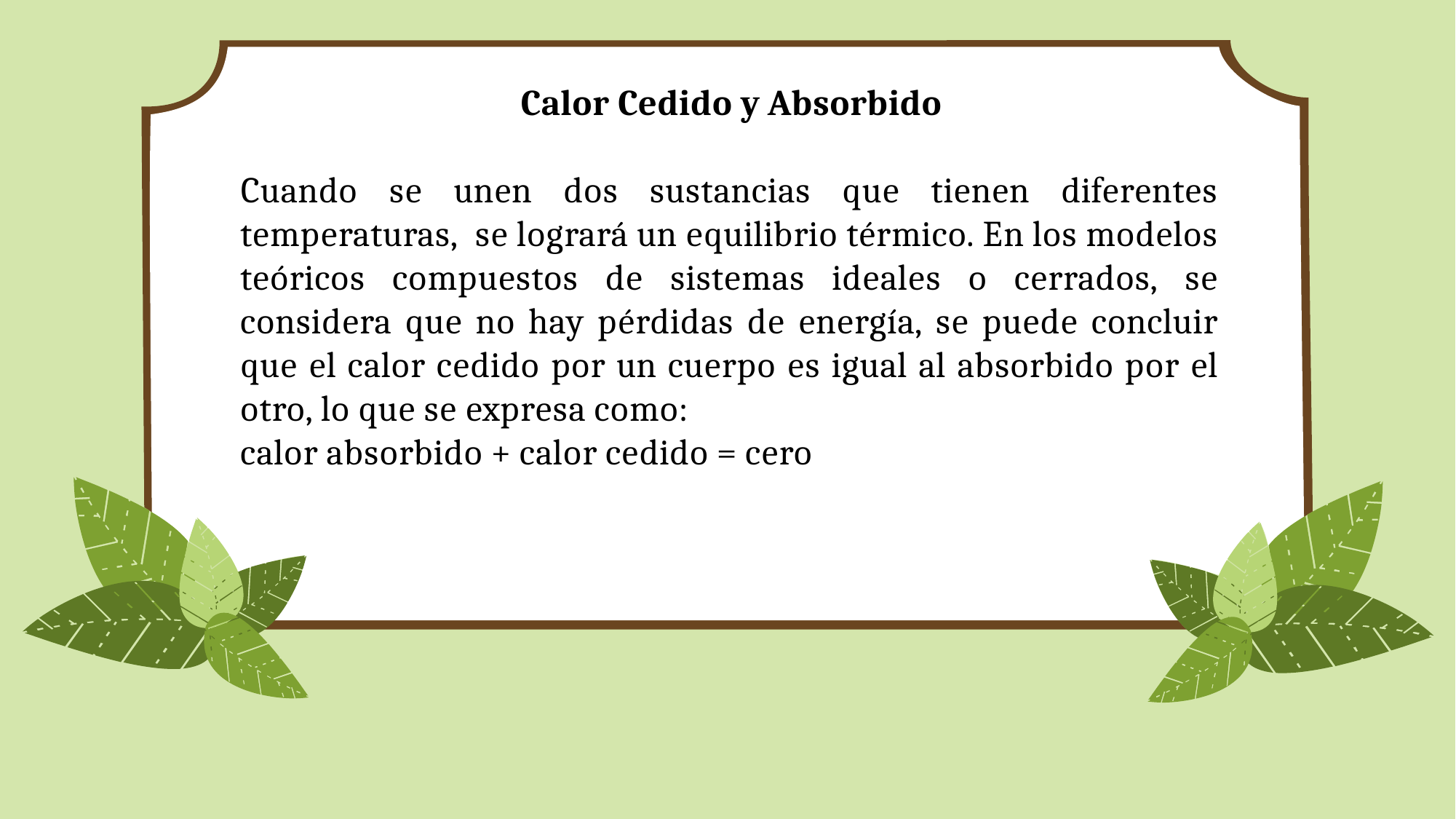

Calor Cedido y Absorbido
Cuando se unen dos sustancias que tienen diferentes temperaturas,  se logrará un equilibrio térmico. En los modelos teóricos compuestos de sistemas ideales o cerrados, se considera que no hay pérdidas de energía, se puede concluir que el calor cedido por un cuerpo es igual al absorbido por el otro, lo que se expresa como:
calor absorbido + calor cedido = cero